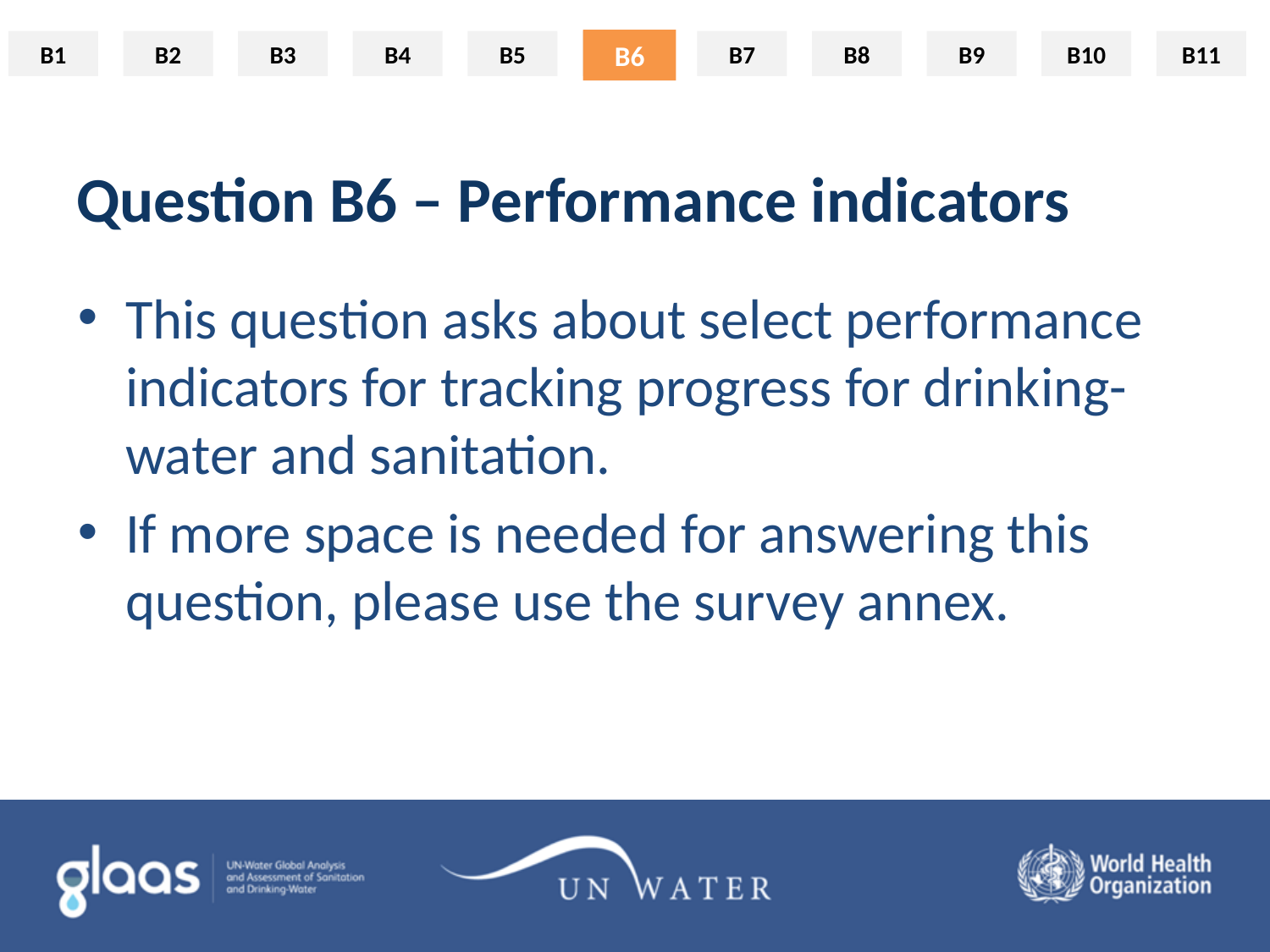

B6
# Question B6 – Performance indicators
This question asks about select performance indicators for tracking progress for drinking-water and sanitation.
If more space is needed for answering this question, please use the survey annex.